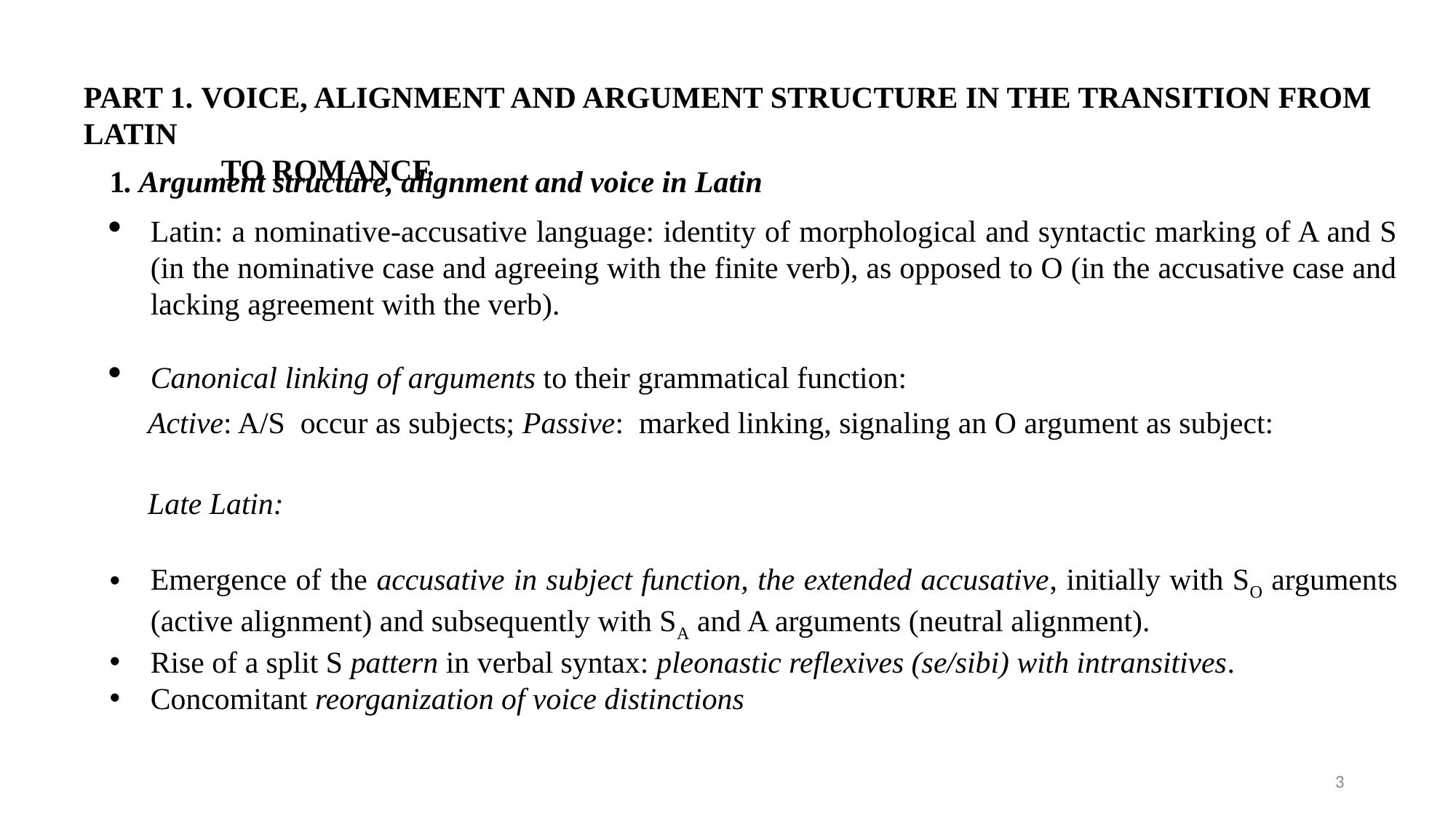

Part 1. Voice, alignment and argument structure in the transition from Latin
                  to Romance
1. Argument structure, alignment and voice in Latin

Latin: a nominative-accusative language: identity of morphological and syntactic marking of A and S (in the nominative case and agreeing with the finite verb), as opposed to O (in the accusative case and lacking agreement with the verb).

Canonical linking of arguments to their grammatical function:
     Active: A/S  occur as subjects; Passive:  marked linking, signaling an O argument as subject:

     Late Latin:

Emergence of the accusative in subject function, the extended accusative, initially with SO arguments (active alignment) and subsequently with SA and A arguments (neutral alignment).
Rise of a split S pattern in verbal syntax: pleonastic reflexives (se/sibi) with intransitives.
Concomitant reorganization of voice distinctions
3